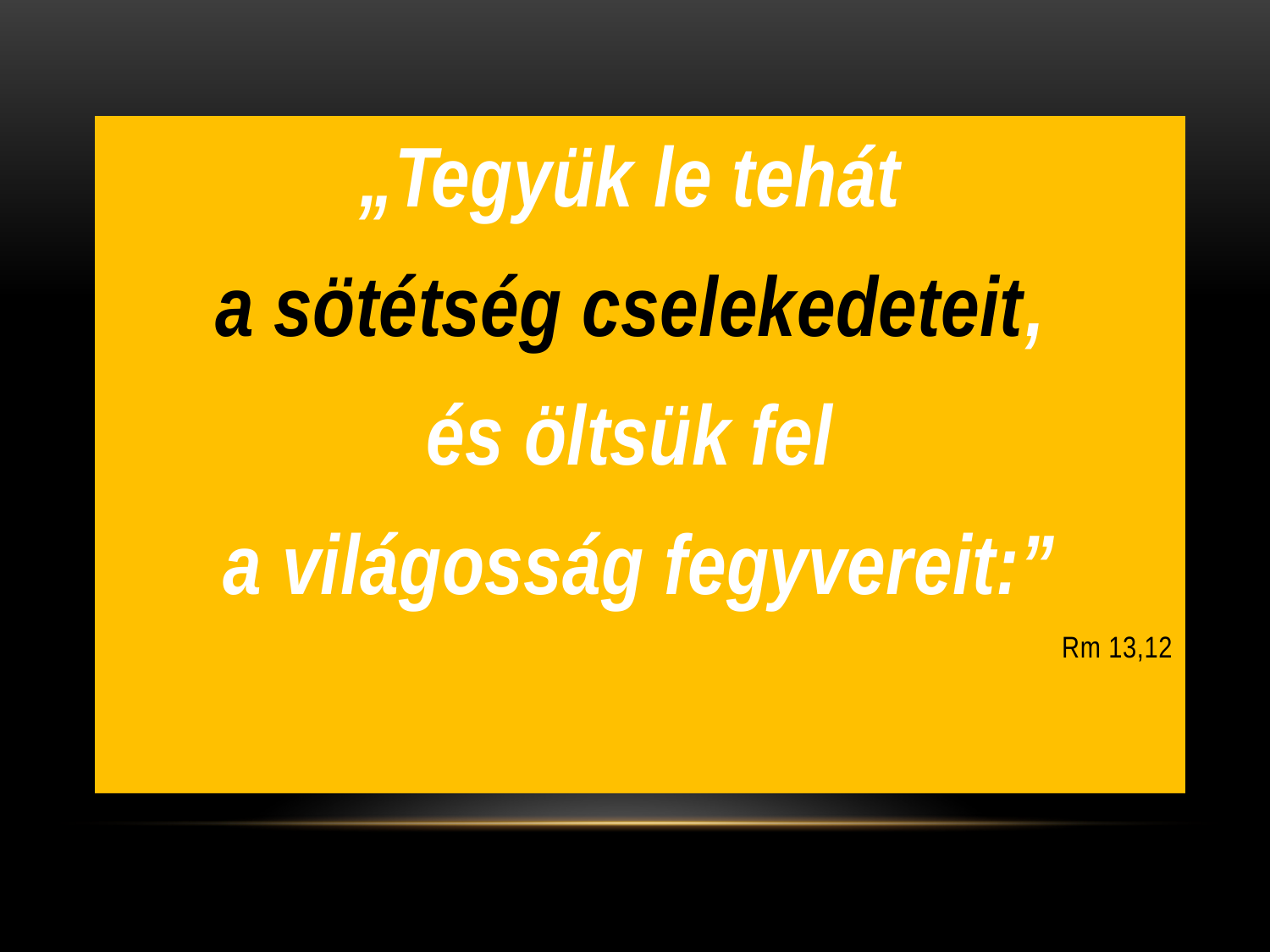

„Tegyük le tehát
a sötétség cselekedeteit,
és öltsük fel
a világosság fegyvereit:”
 Rm 13,12